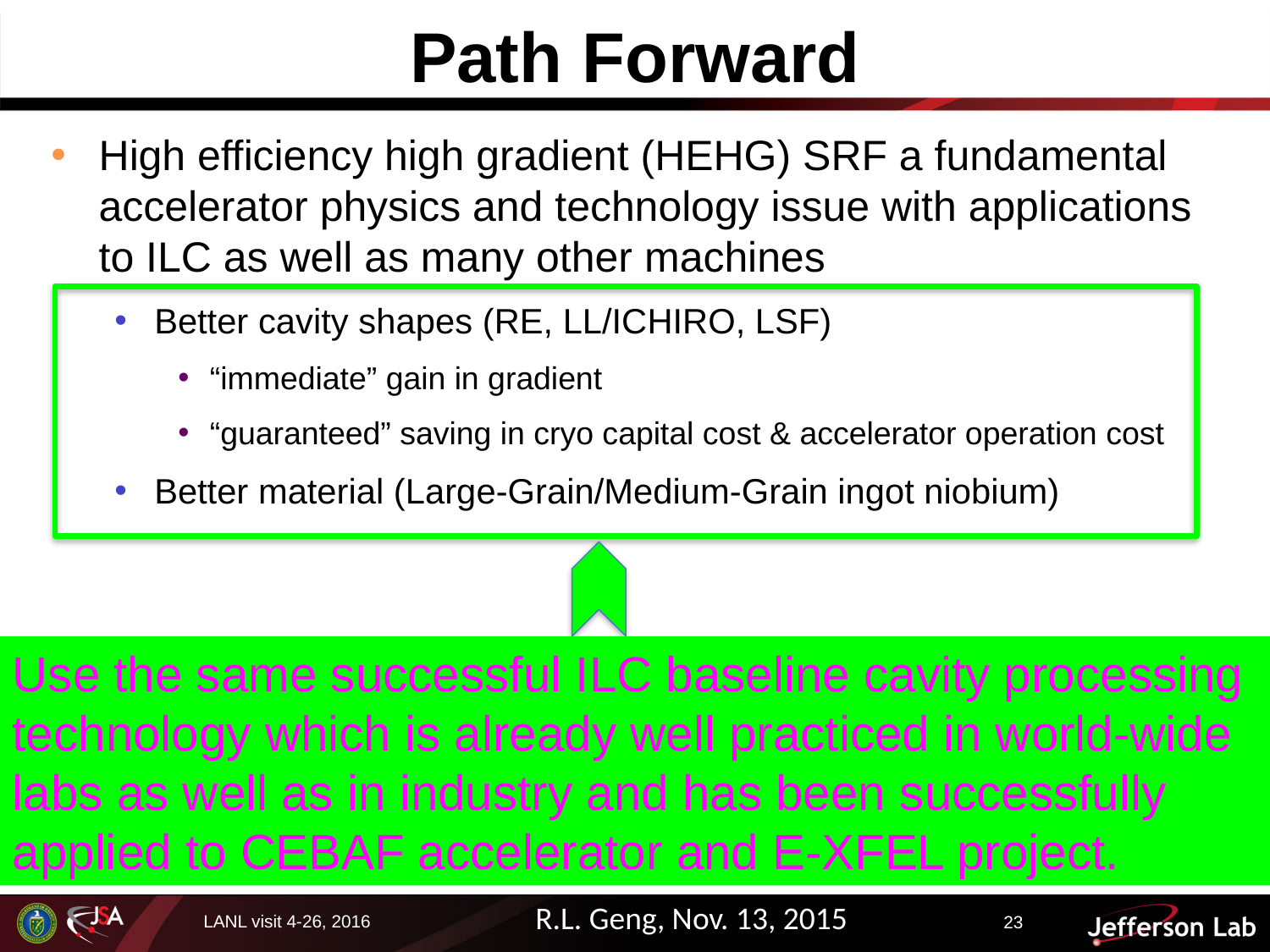

# Path Forward
High efficiency high gradient (HEHG) SRF a fundamental accelerator physics and technology issue with applications to ILC as well as many other machines
Better cavity shapes (RE, LL/ICHIRO, LSF)
“immediate” gain in gradient
“guaranteed” saving in cryo capital cost & accelerator operation cost
Better material (Large-Grain/Medium-Grain ingot niobium)

Use the same successful ILC baseline cavity processing technology which is already well practiced in world-wide labs as well as in industry and has been successfully applied to CEBAF accelerator and E-XFEL project.
R.L. Geng, Nov. 13, 2015
23